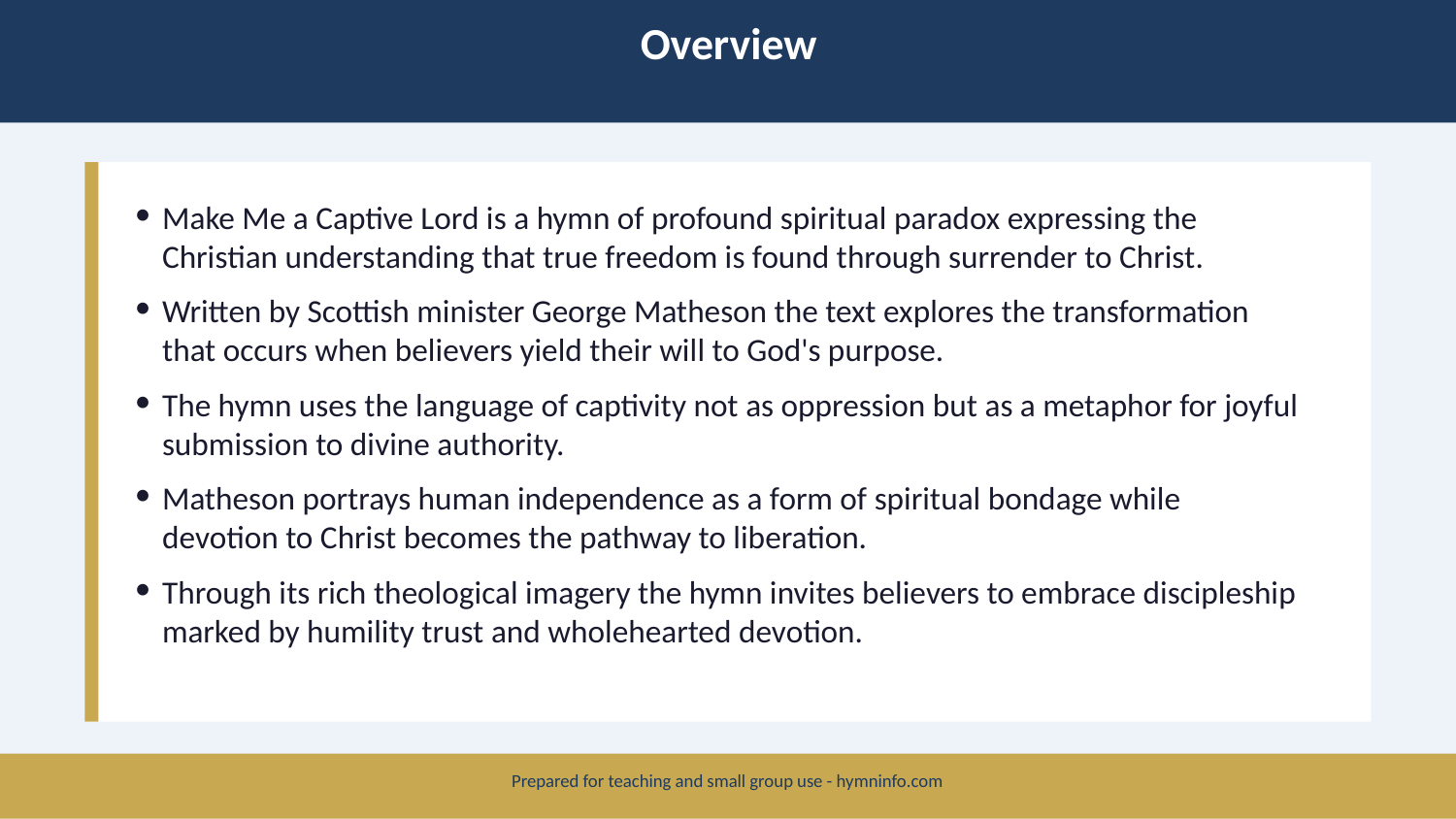

Overview

Make Me a Captive Lord is a hymn of profound spiritual paradox expressing the Christian understanding that true freedom is found through surrender to Christ.
Written by Scottish minister George Matheson the text explores the transformation that occurs when believers yield their will to God's purpose.
The hymn uses the language of captivity not as oppression but as a metaphor for joyful submission to divine authority.
Matheson portrays human independence as a form of spiritual bondage while devotion to Christ becomes the pathway to liberation.
Through its rich theological imagery the hymn invites believers to embrace discipleship marked by humility trust and wholehearted devotion.

Prepared for teaching and small group use - hymninfo.com